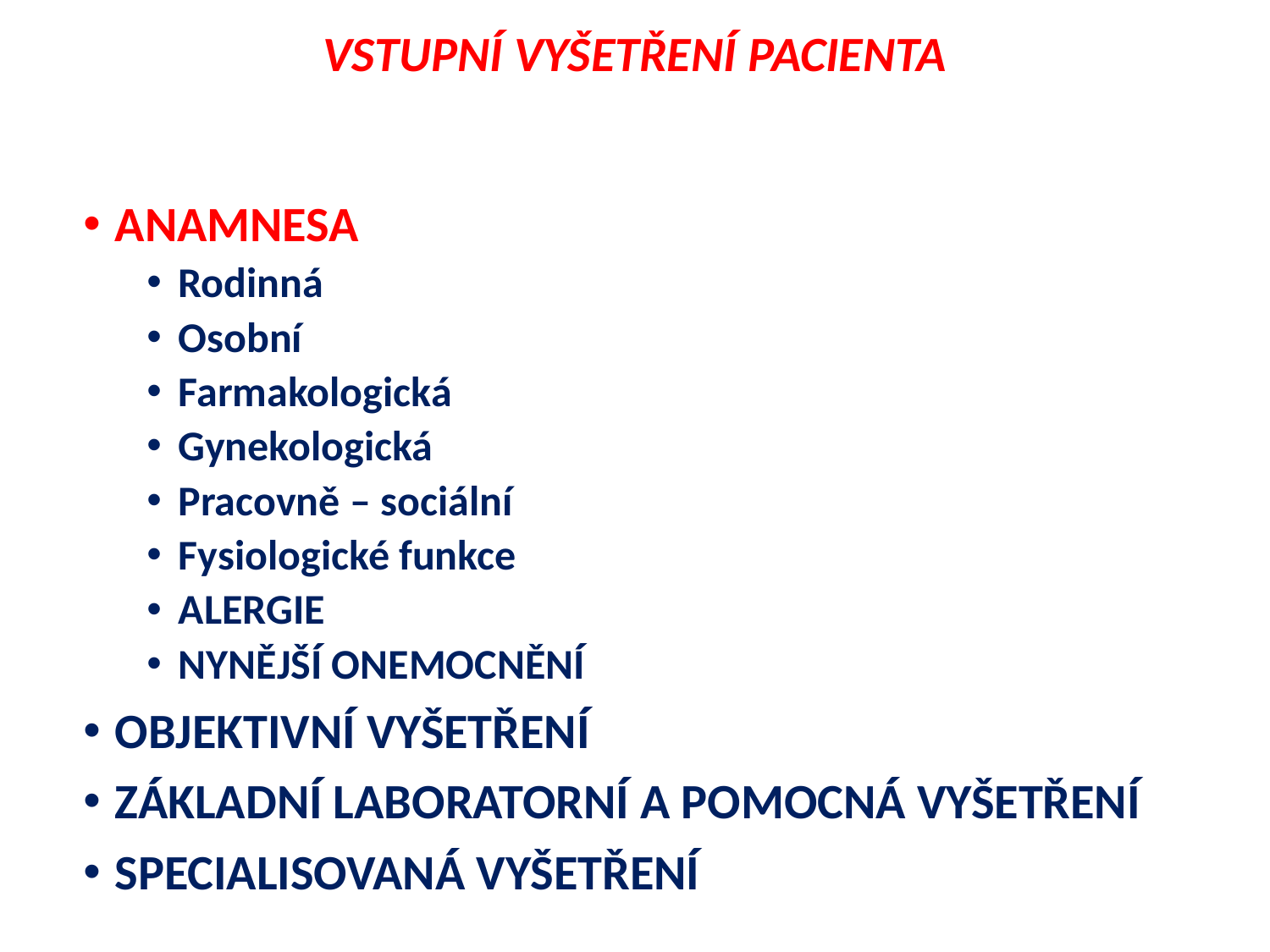

VSTUPNÍ VYŠETŘENÍ PACIENTA
ANAMNESA
Rodinná
Osobní
Farmakologická
Gynekologická
Pracovně – sociální
Fysiologické funkce
ALERGIE
NYNĚJŠÍ ONEMOCNĚNÍ
OBJEKTIVNÍ VYŠETŘENÍ
ZÁKLADNÍ LABORATORNÍ A POMOCNÁ VYŠETŘENÍ
SPECIALISOVANÁ VYŠETŘENÍ